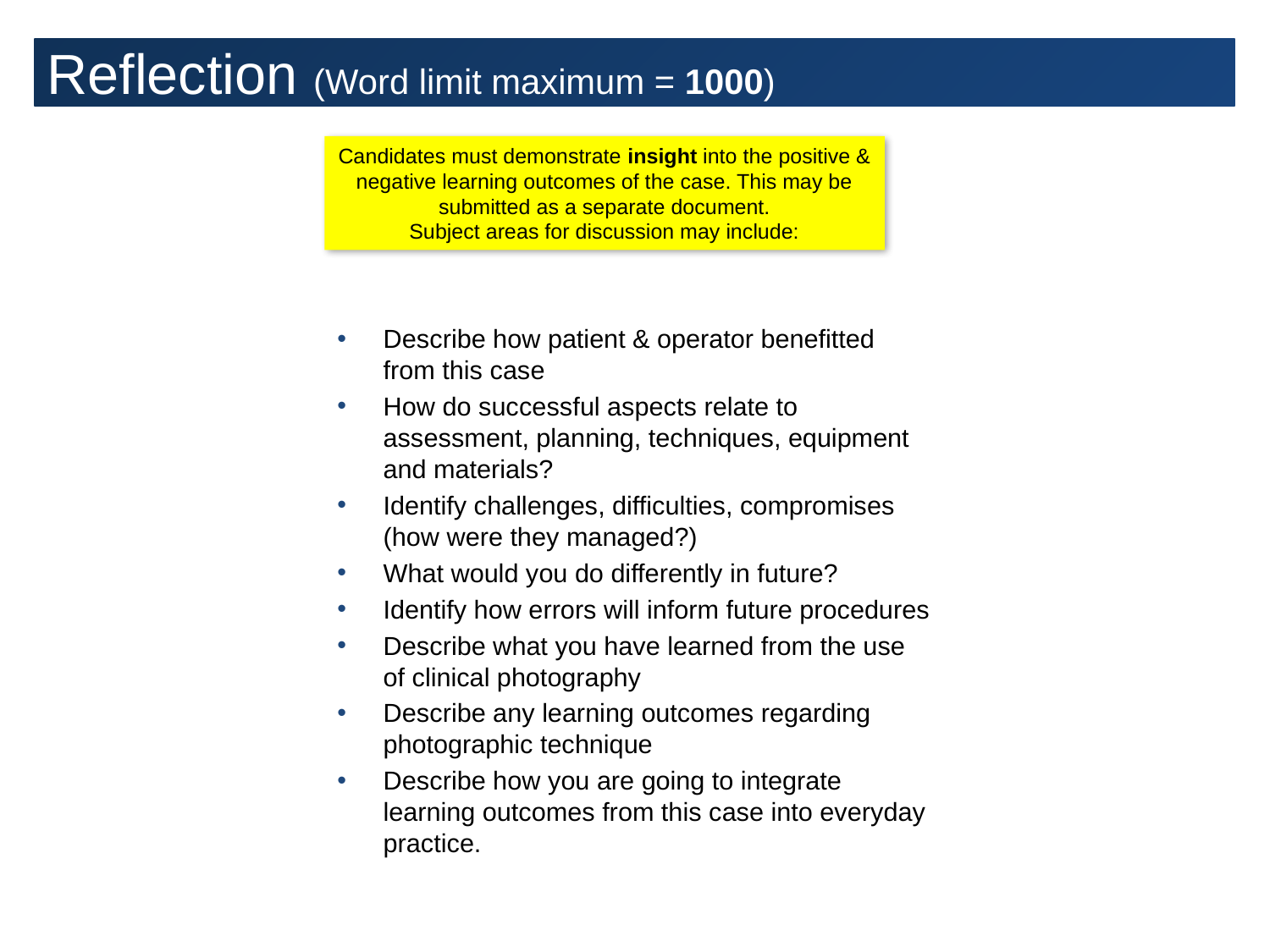

# Reflection (Word limit maximum = 1000)
Candidates must demonstrate insight into the positive & negative learning outcomes of the case. This may be submitted as a separate document.
Subject areas for discussion may include:
Describe how patient & operator benefitted from this case
How do successful aspects relate to assessment, planning, techniques, equipment and materials?
Identify challenges, difficulties, compromises (how were they managed?)
What would you do differently in future?
Identify how errors will inform future procedures
Describe what you have learned from the use of clinical photography
Describe any learning outcomes regarding photographic technique
Describe how you are going to integrate learning outcomes from this case into everyday practice.